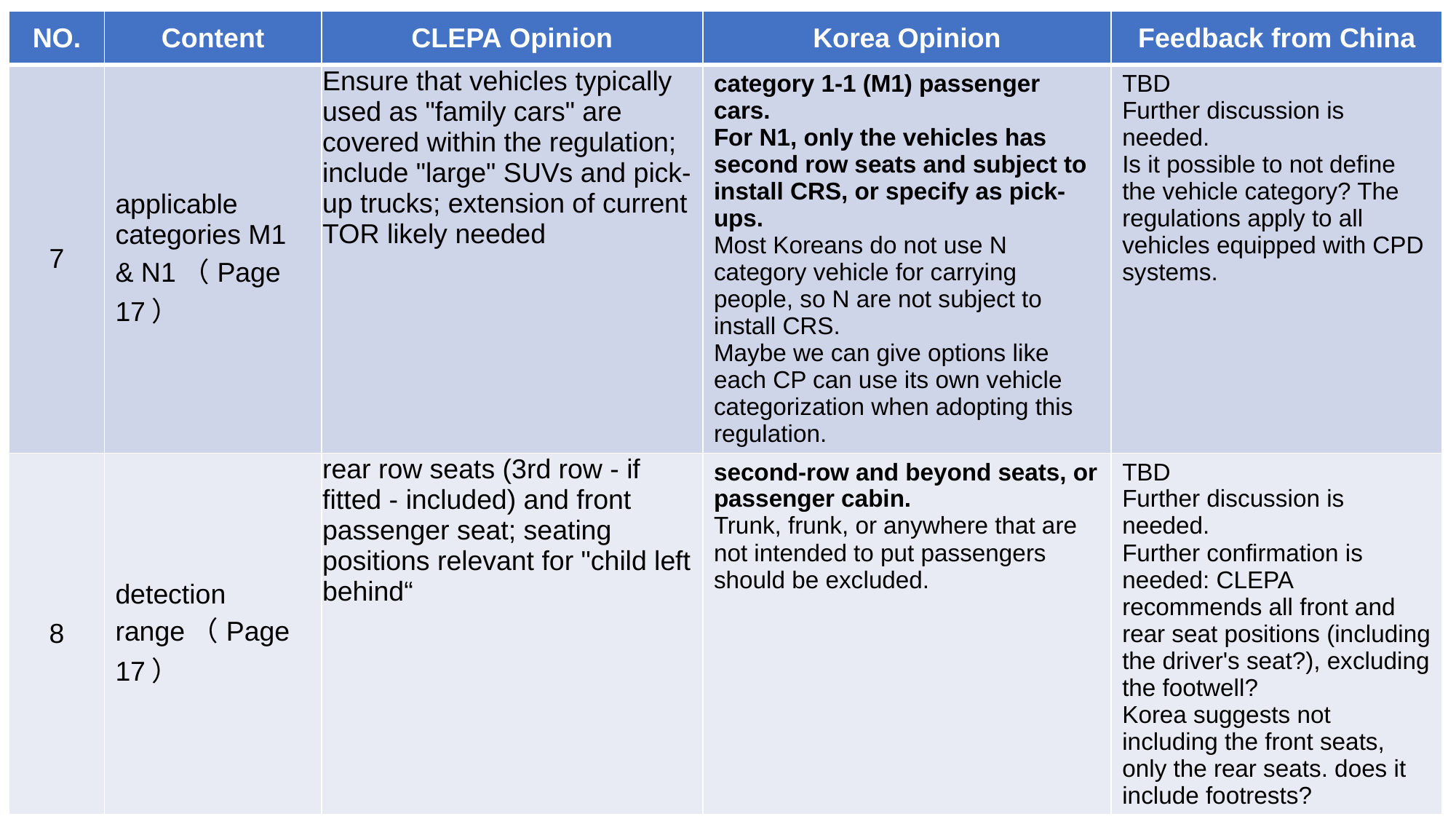

| NO. | Content | CLEPA Opinion | Korea Opinion | Feedback from China |
| --- | --- | --- | --- | --- |
| 7 | applicable categories M1 & N1（Page 17） | Ensure that vehicles typically used as "family cars" are covered within the regulation; include "large" SUVs and pick-up trucks; extension of current TOR likely needed | category 1-1 (M1) passenger cars. For N1, only the vehicles has second row seats and subject to install CRS, or specify as pick-ups. Most Koreans do not use N category vehicle for carrying people, so N are not subject to install CRS. Maybe we can give options like each CP can use its own vehicle categorization when adopting this regulation. | TBD Further discussion is needed. Is it possible to not define the vehicle category? The regulations apply to all vehicles equipped with CPD systems. |
| 8 | detection range（Page 17） | rear row seats (3rd row - if fitted - included) and front passenger seat; seating positions relevant for "child left behind“ | second-row and beyond seats, or passenger cabin. Trunk, frunk, or anywhere that are not intended to put passengers should be excluded. | TBD Further discussion is needed. Further confirmation is needed: CLEPA recommends all front and rear seat positions (including the driver's seat?), excluding the footwell? Korea suggests not including the front seats, only the rear seats. does it include footrests? |